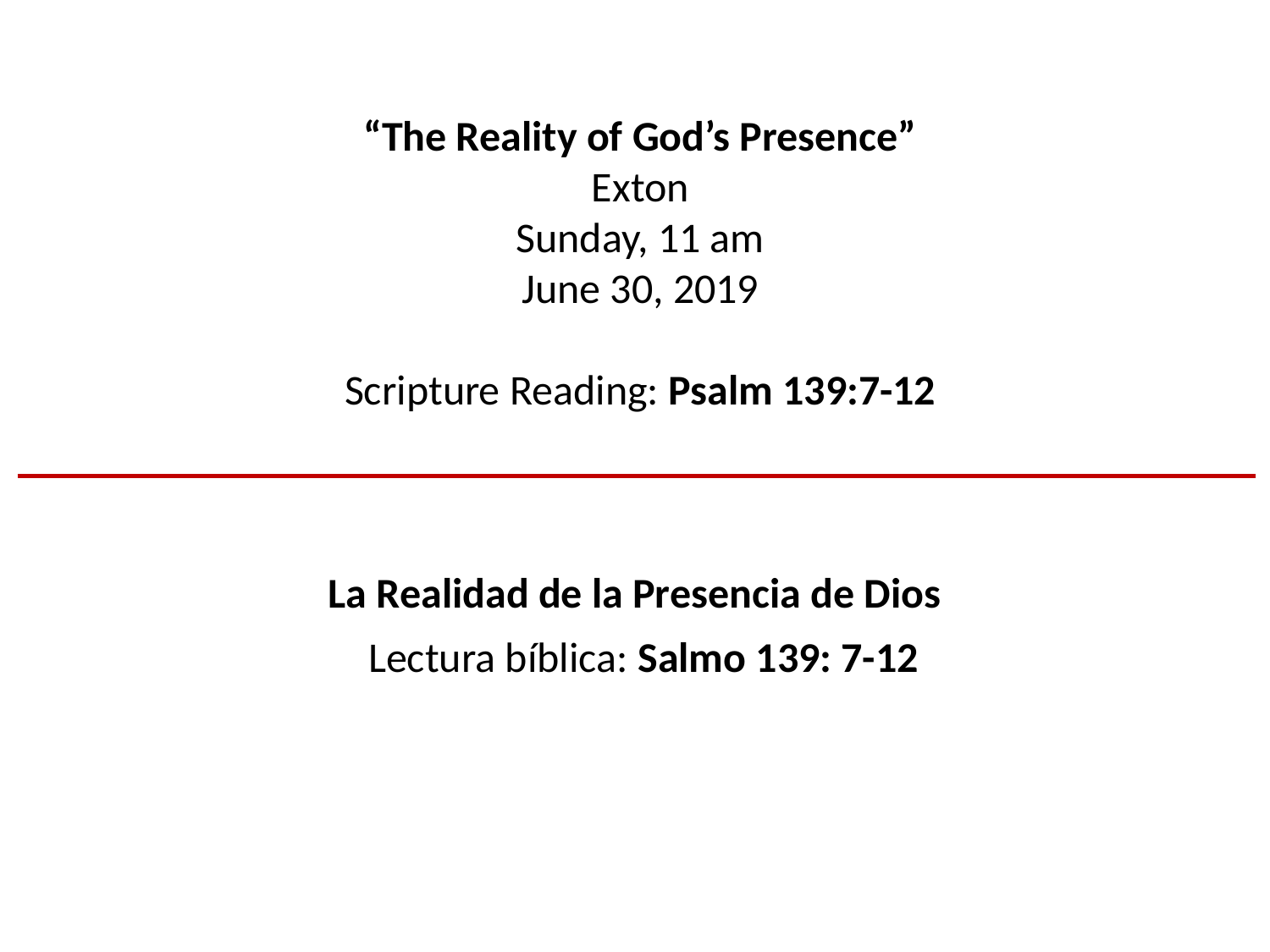

“The Reality of God’s Presence”
Exton
Sunday, 11 am
June 30, 2019

Scripture Reading: Psalm 139:7-12
La Realidad de la Presencia de Dios
Lectura bíblica: Salmo 139: 7-12